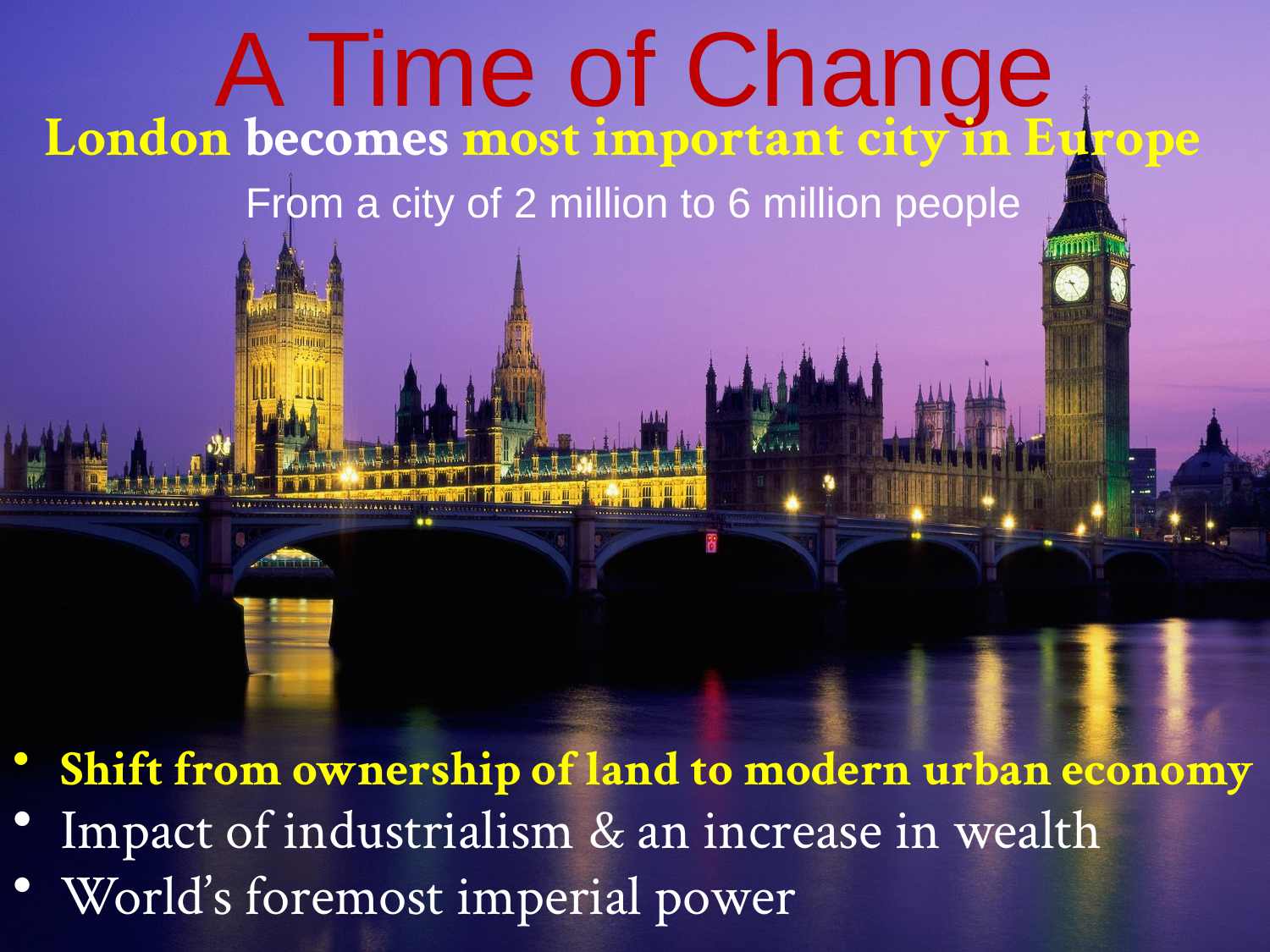

# A Time of Change
London becomes most important city in Europe
From a city of 2 million to 6 million people
Shift from ownership of land to modern urban economy
Impact of industrialism & an increase in wealth
World’s foremost imperial power